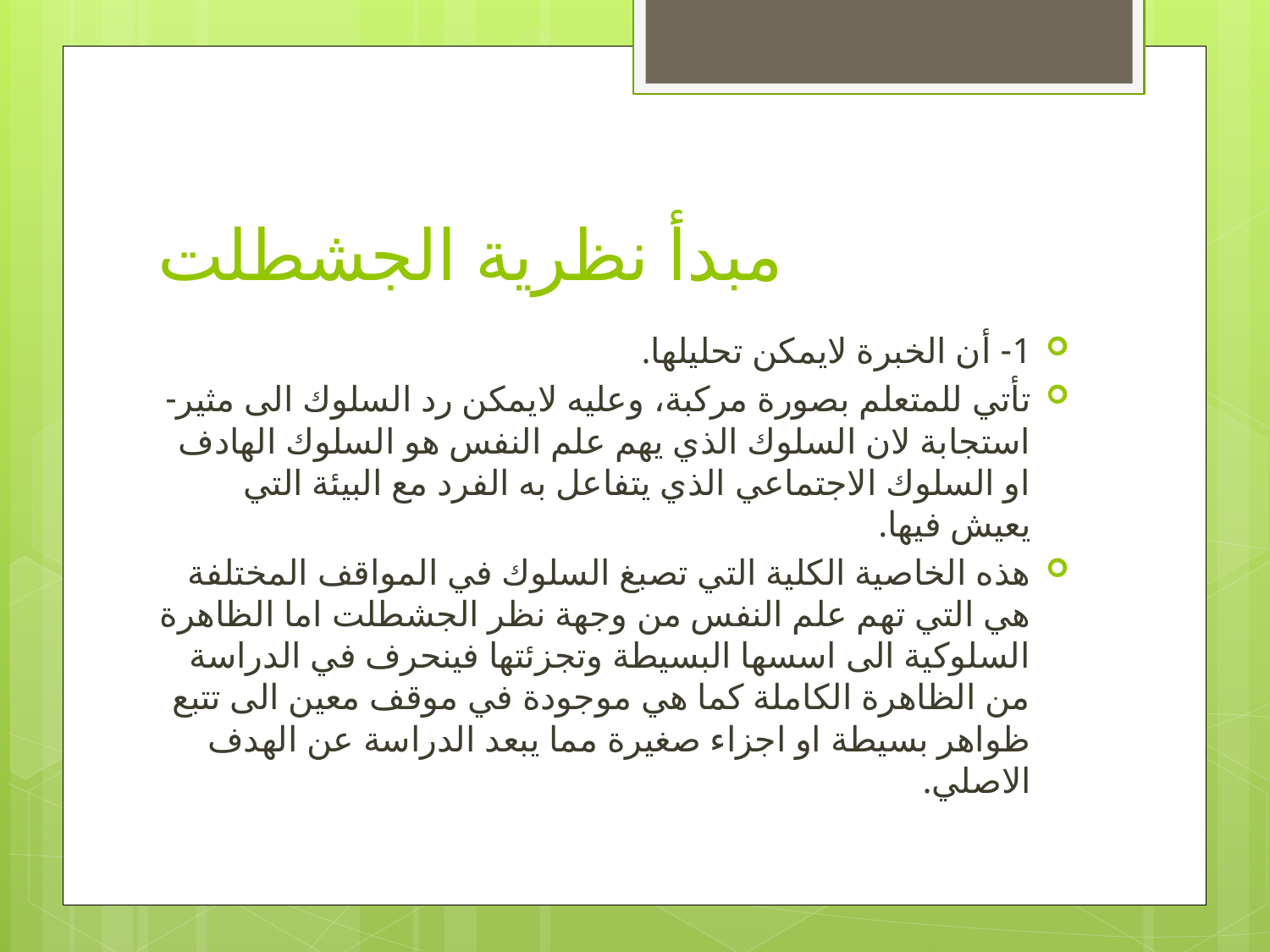

# مبدأ نظرية الجشطلت
1- أن الخبرة لايمكن تحليلها.
تأتي للمتعلم بصورة مركبة، وعليه لايمكن رد السلوك الى مثير-استجابة لان السلوك الذي يهم علم النفس هو السلوك الهادف او السلوك الاجتماعي الذي يتفاعل به الفرد مع البيئة التي يعيش فيها.
هذه الخاصية الكلية التي تصبغ السلوك في المواقف المختلفة هي التي تهم علم النفس من وجهة نظر الجشطلت اما الظاهرة السلوكية الى اسسها البسيطة وتجزئتها فينحرف في الدراسة من الظاهرة الكاملة كما هي موجودة في موقف معين الى تتبع ظواهر بسيطة او اجزاء صغيرة مما يبعد الدراسة عن الهدف الاصلي.